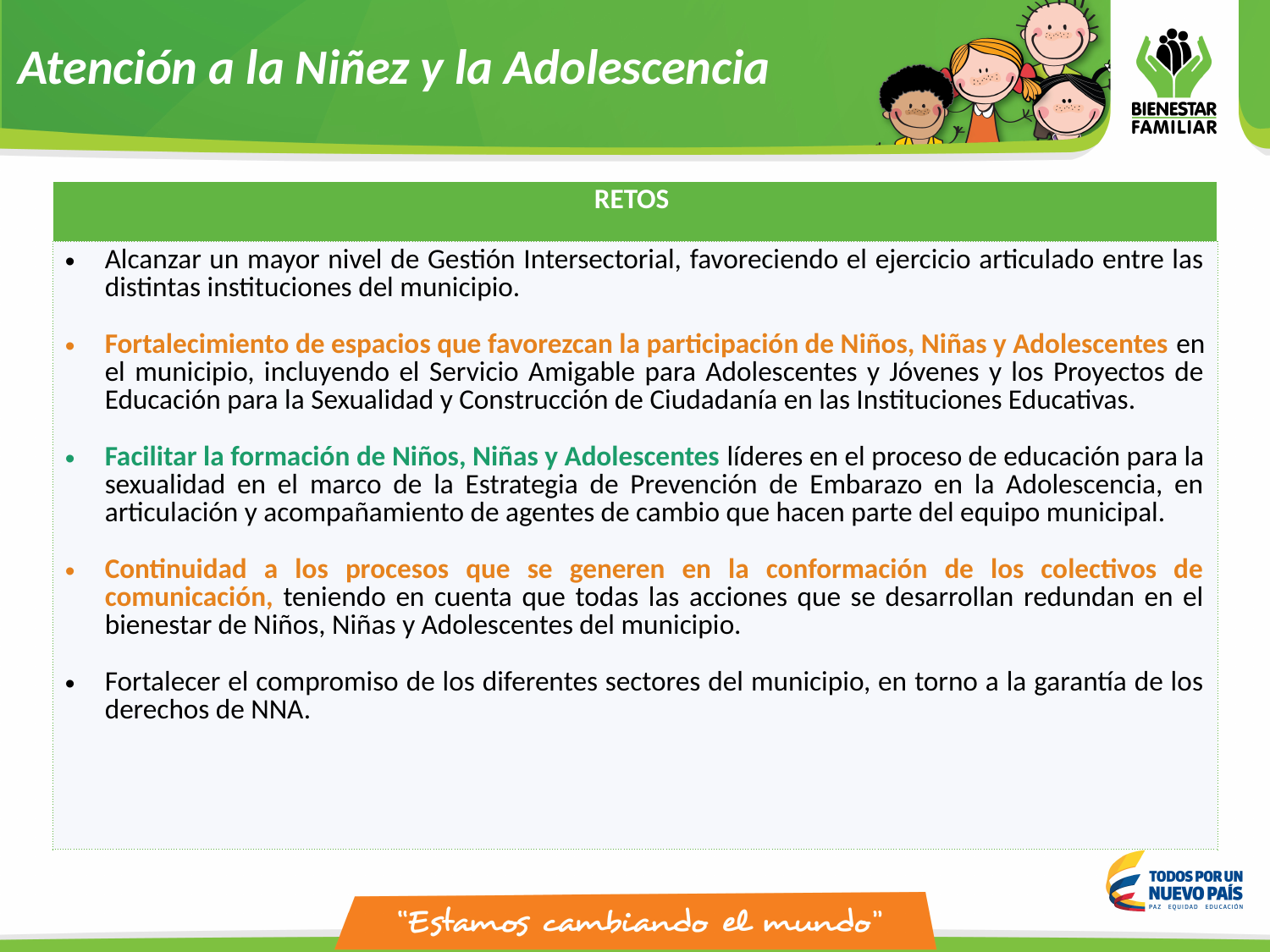

Atención a la Niñez y la Adolescencia
| RETOS |
| --- |
| Alcanzar un mayor nivel de Gestión Intersectorial, favoreciendo el ejercicio articulado entre las distintas instituciones del municipio. Fortalecimiento de espacios que favorezcan la participación de Niños, Niñas y Adolescentes en el municipio, incluyendo el Servicio Amigable para Adolescentes y Jóvenes y los Proyectos de Educación para la Sexualidad y Construcción de Ciudadanía en las Instituciones Educativas. Facilitar la formación de Niños, Niñas y Adolescentes líderes en el proceso de educación para la sexualidad en el marco de la Estrategia de Prevención de Embarazo en la Adolescencia, en articulación y acompañamiento de agentes de cambio que hacen parte del equipo municipal. Continuidad a los procesos que se generen en la conformación de los colectivos de comunicación, teniendo en cuenta que todas las acciones que se desarrollan redundan en el bienestar de Niños, Niñas y Adolescentes del municipio. Fortalecer el compromiso de los diferentes sectores del municipio, en torno a la garantía de los derechos de NNA. |